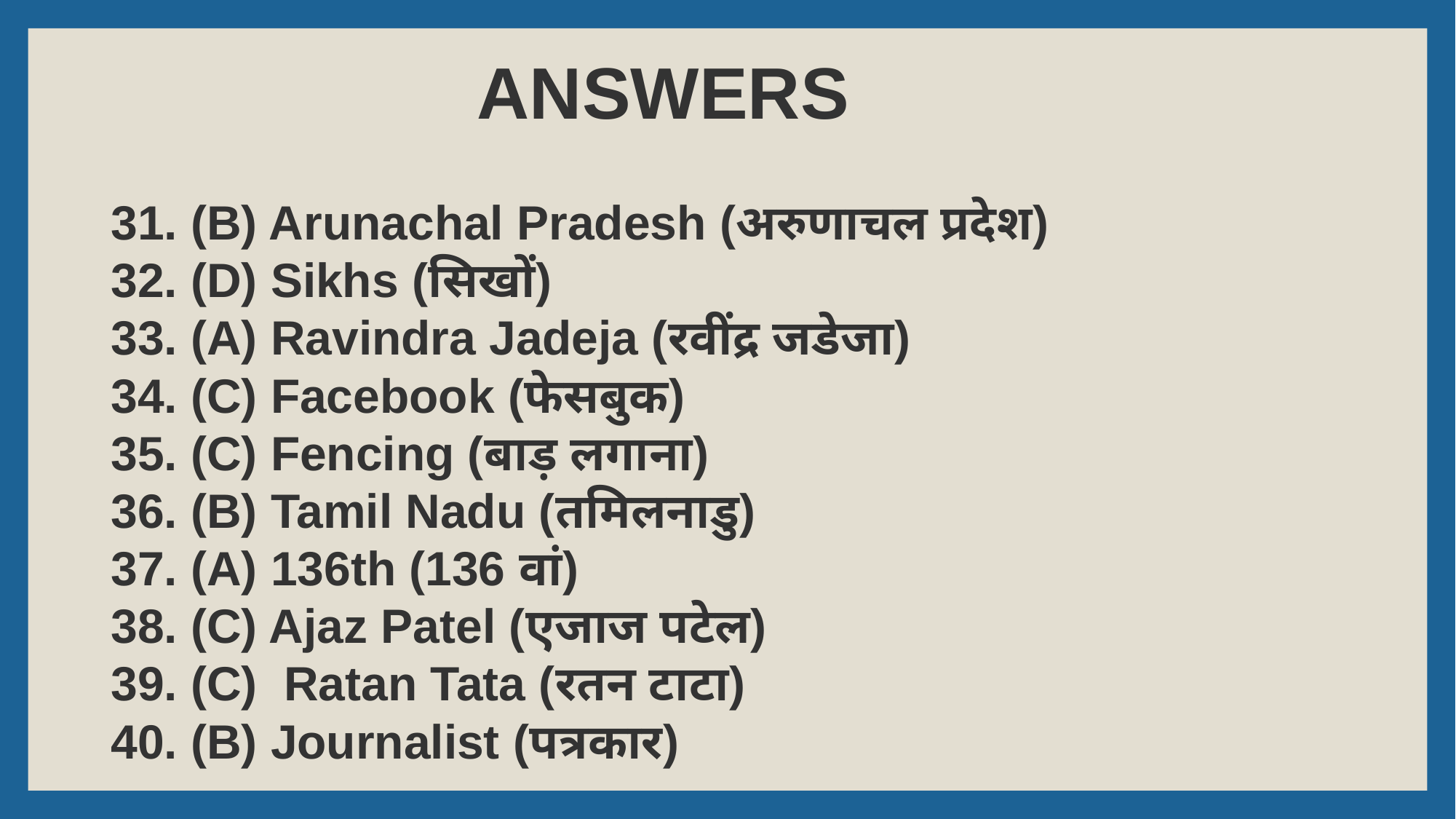

# ANSWERS
31. (B) Arunachal Pradesh (अरुणाचल प्रदेश)
32. (D) Sikhs (सिखों)
33. (A) Ravindra Jadeja (रवींद्र जडेजा)
34. (C) Facebook (फेसबुक)
35. (C) Fencing (बाड़ लगाना)
36. (B) Tamil Nadu (तमिलनाडु)
37. (A) 136th (136 वां)
38. (C) Ajaz Patel (एजाज पटेल)
39. (C)  Ratan Tata (रतन टाटा)
40. (B) Journalist (पत्रकार)